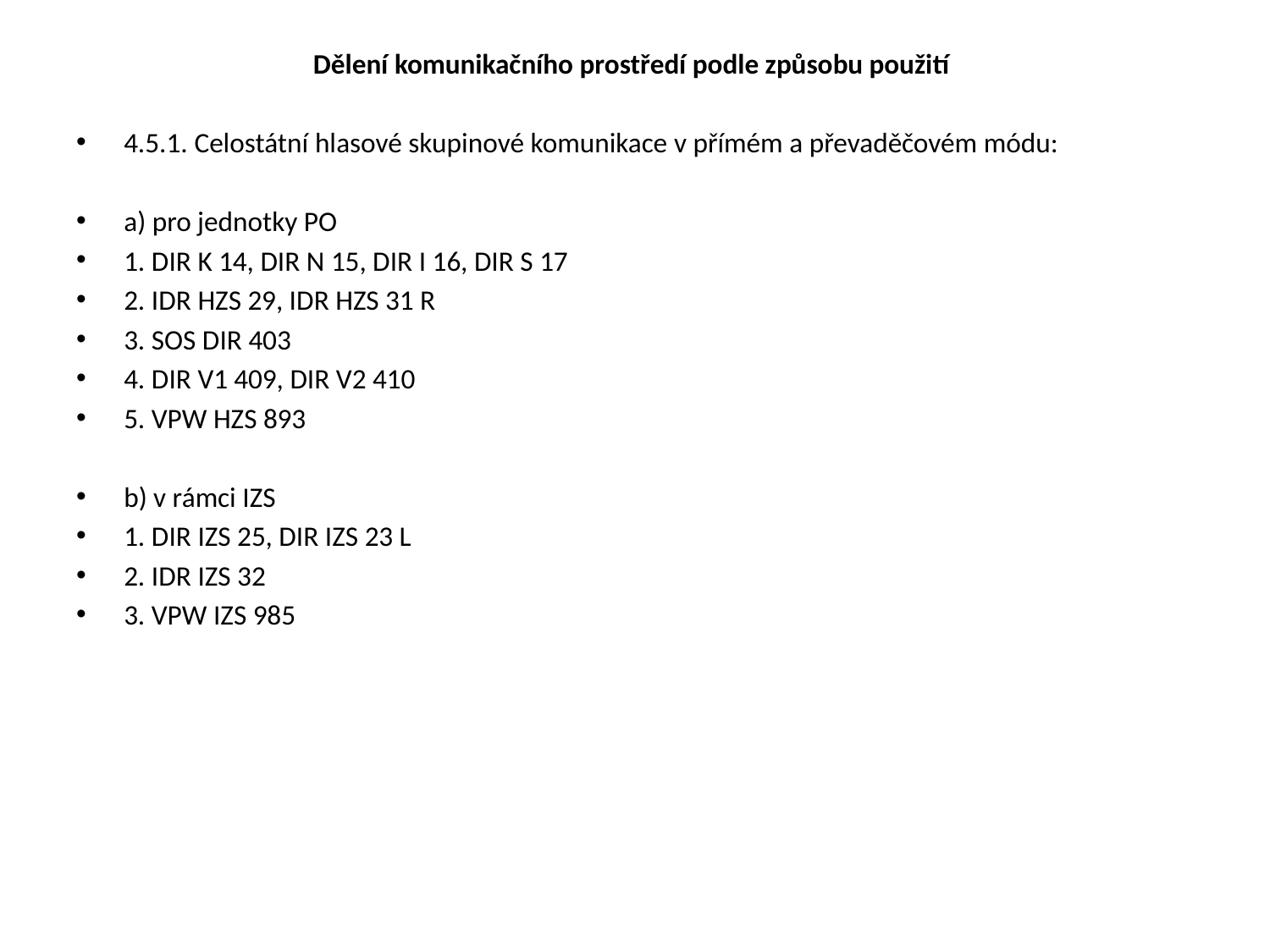

Dělení komunikačního prostředí podle způsobu použití

4.5.1. Celostátní hlasové skupinové komunikace v přímém a převaděčovém módu:

a) pro jednotky PO
1. DIR K 14, DIR N 15, DIR I 16, DIR S 17
2. IDR HZS 29, IDR HZS 31 R
3. SOS DIR 403
4. DIR V1 409, DIR V2 410
5. VPW HZS 893

b) v rámci IZS
1. DIR IZS 25, DIR IZS 23 L
2. IDR IZS 32
3. VPW IZS 985

#